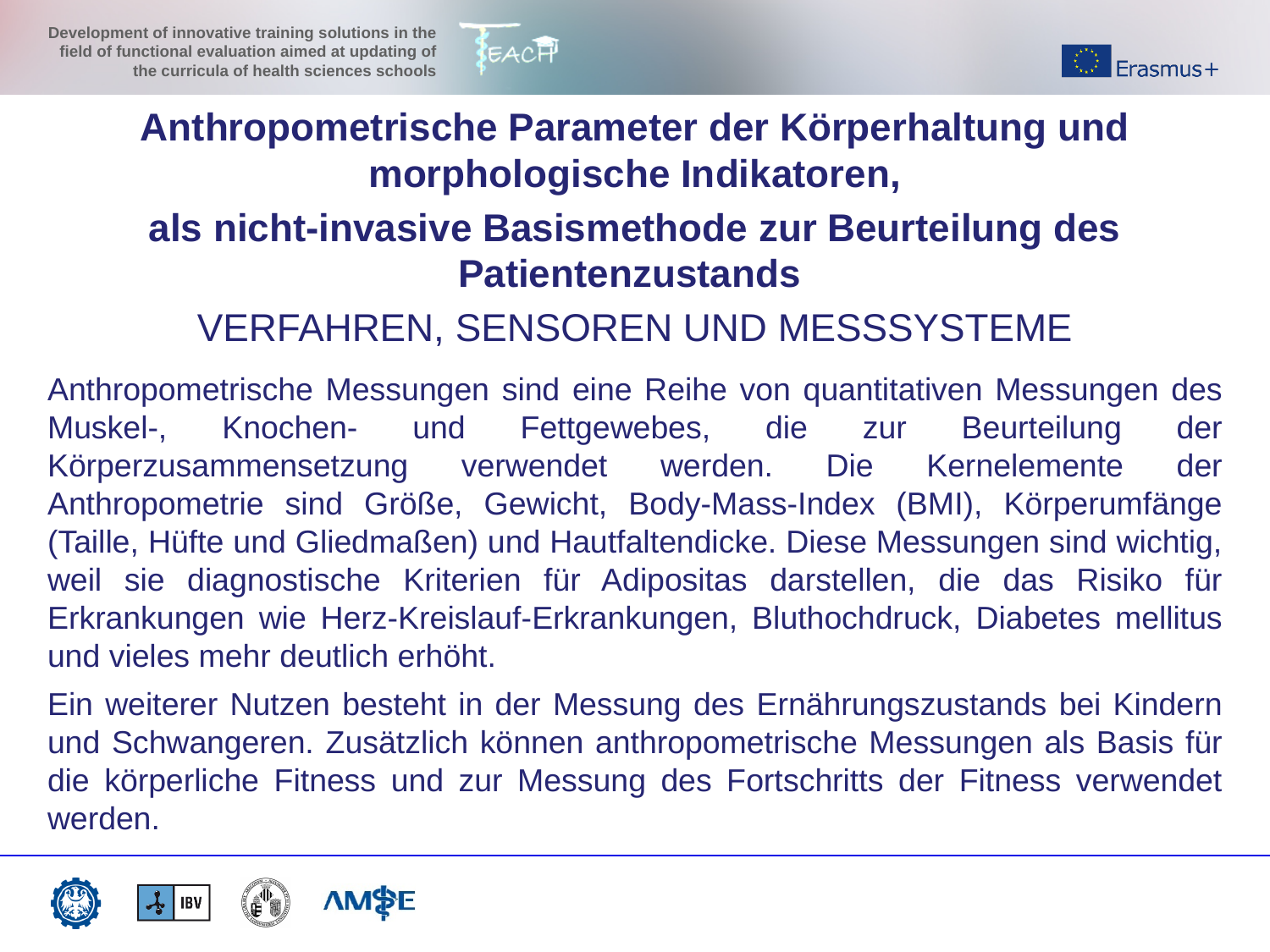

Anthropometrische Parameter der Körperhaltung und morphologische Indikatoren,
als nicht-invasive Basismethode zur Beurteilung des Patientenzustands
VERFAHREN, SENSOREN UND MESSSYSTEME
Anthropometrische Messungen sind eine Reihe von quantitativen Messungen des Muskel-, Knochen- und Fettgewebes, die zur Beurteilung der Körperzusammensetzung verwendet werden. Die Kernelemente der Anthropometrie sind Größe, Gewicht, Body-Mass-Index (BMI), Körperumfänge (Taille, Hüfte und Gliedmaßen) und Hautfaltendicke. Diese Messungen sind wichtig, weil sie diagnostische Kriterien für Adipositas darstellen, die das Risiko für Erkrankungen wie Herz-Kreislauf-Erkrankungen, Bluthochdruck, Diabetes mellitus und vieles mehr deutlich erhöht.
Ein weiterer Nutzen besteht in der Messung des Ernährungszustands bei Kindern und Schwangeren. Zusätzlich können anthropometrische Messungen als Basis für die körperliche Fitness und zur Messung des Fortschritts der Fitness verwendet werden.